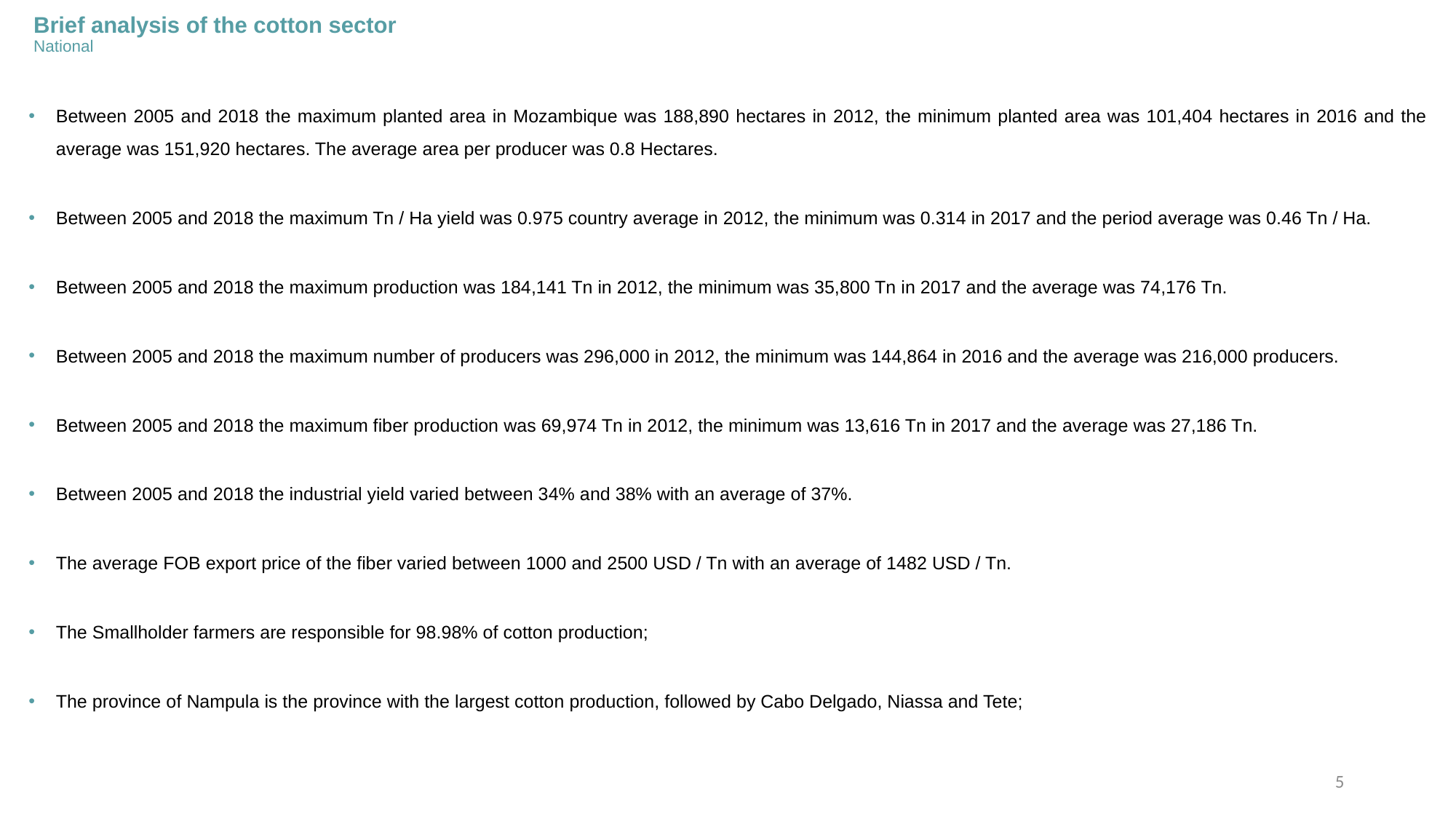

# Brief analysis of the cotton sector National
Between 2005 and 2018 the maximum planted area in Mozambique was 188,890 hectares in 2012, the minimum planted area was 101,404 hectares in 2016 and the average was 151,920 hectares. The average area per producer was 0.8 Hectares.
Between 2005 and 2018 the maximum Tn / Ha yield was 0.975 country average in 2012, the minimum was 0.314 in 2017 and the period average was 0.46 Tn / Ha.
Between 2005 and 2018 the maximum production was 184,141 Tn in 2012, the minimum was 35,800 Tn in 2017 and the average was 74,176 Tn.
Between 2005 and 2018 the maximum number of producers was 296,000 in 2012, the minimum was 144,864 in 2016 and the average was 216,000 producers.
Between 2005 and 2018 the maximum fiber production was 69,974 Tn in 2012, the minimum was 13,616 Tn in 2017 and the average was 27,186 Tn.
Between 2005 and 2018 the industrial yield varied between 34% and 38% with an average of 37%.
The average FOB export price of the fiber varied between 1000 and 2500 USD / Tn with an average of 1482 USD / Tn.
The Smallholder farmers are responsible for 98.98% of cotton production;
The province of Nampula is the province with the largest cotton production, followed by Cabo Delgado, Niassa and Tete;

5